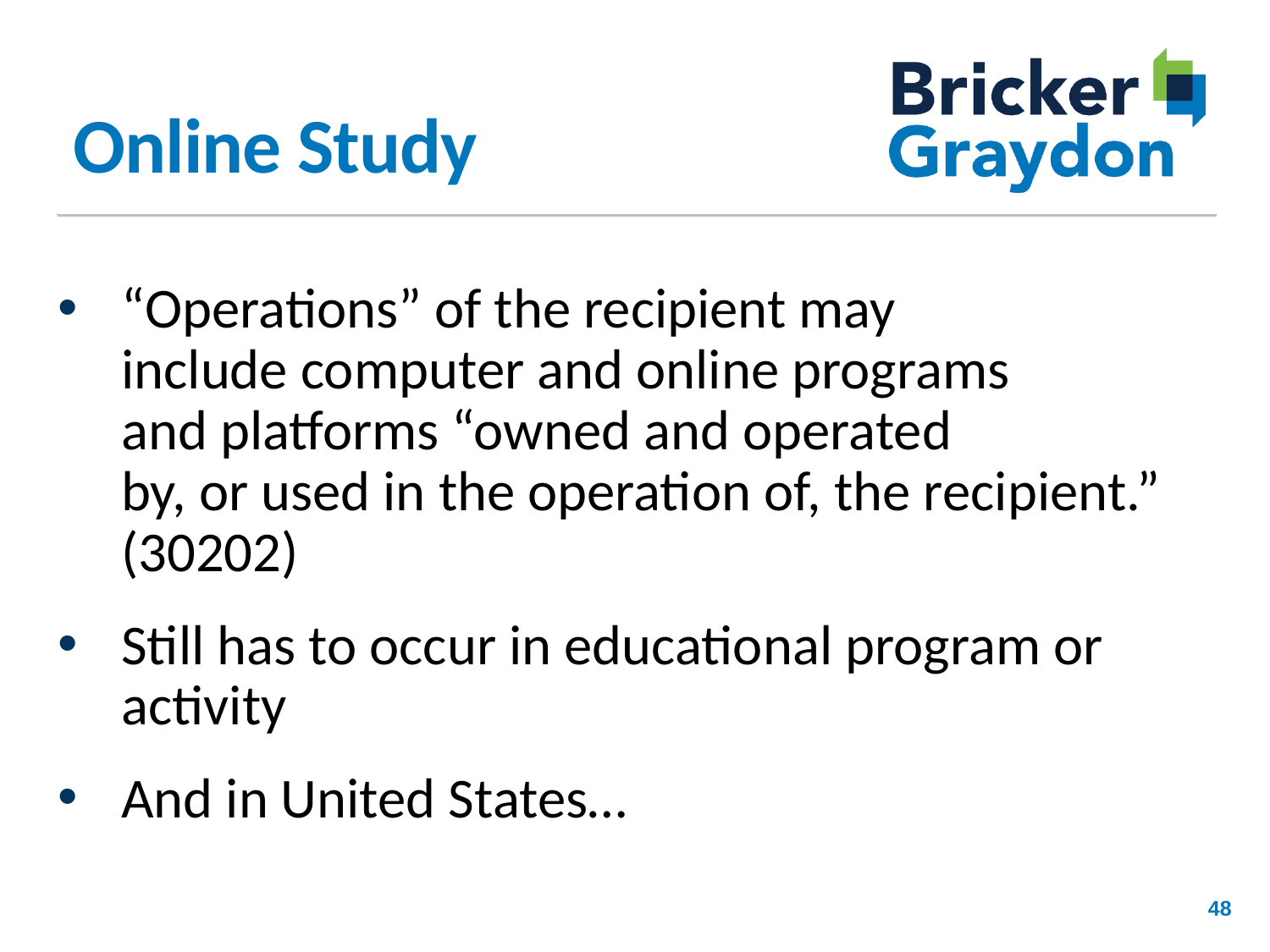

# Online Study
“Operations” of the recipient may
include computer and online programs
and platforms “owned and operated
by, or used in the operation of, the recipient.” (30202)
Still has to occur in educational program or activity
And in United States…
48